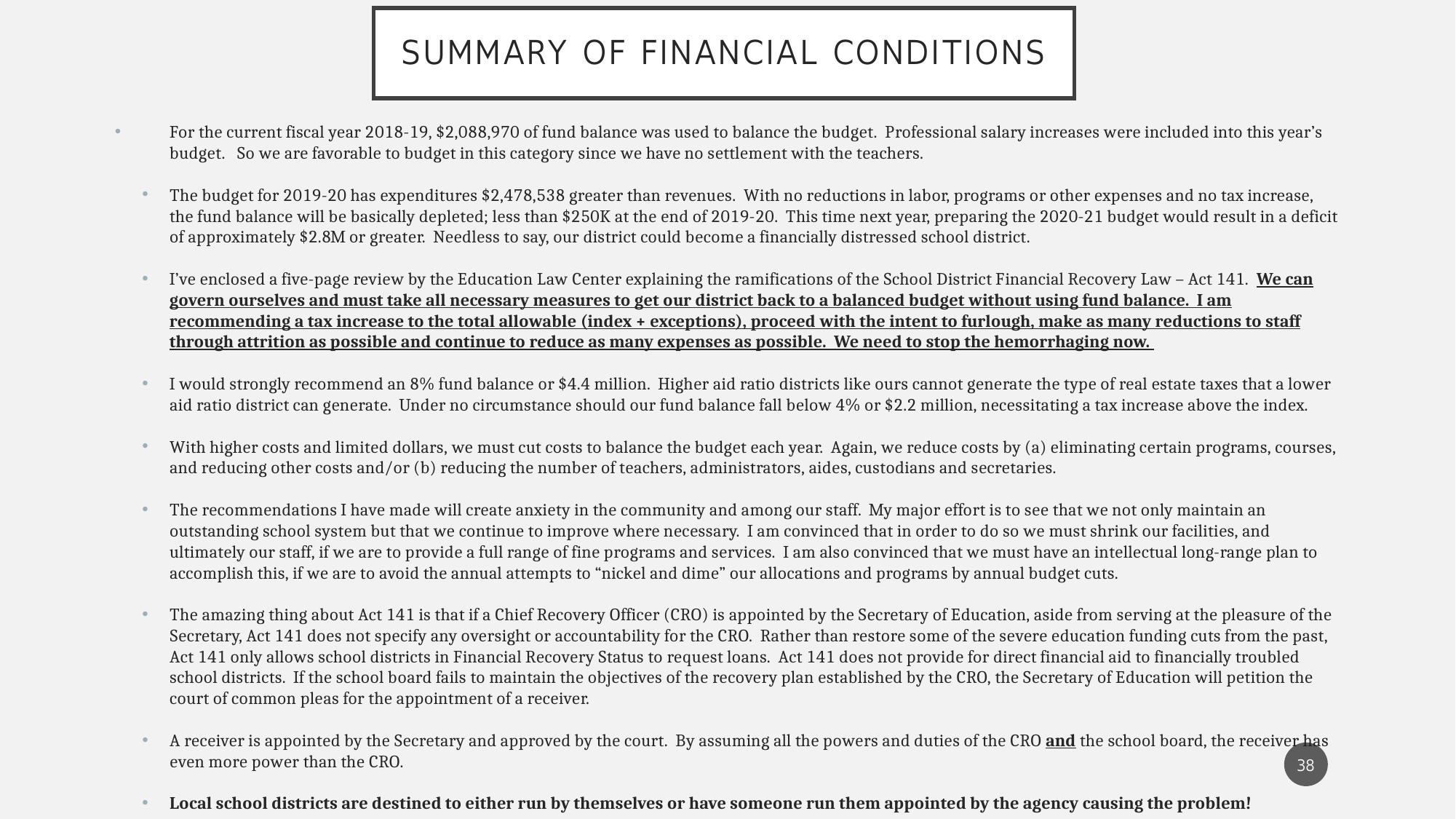

# Summary of financial conditions
For the current fiscal year 2018-19, $2,088,970 of fund balance was used to balance the budget.  Professional salary increases were included into this year’s budget.   So we are favorable to budget in this category since we have no settlement with the teachers.

The budget for 2019-20 has expenditures $2,478,538 greater than revenues.  With no reductions in labor, programs or other expenses and no tax increase, the fund balance will be basically depleted; less than $250K at the end of 2019-20.  This time next year, preparing the 2020-21 budget would result in a deficit of approximately $2.8M or greater.  Needless to say, our district could become a financially distressed school district.

I’ve enclosed a five-page review by the Education Law Center explaining the ramifications of the School District Financial Recovery Law – Act 141.  We can govern ourselves and must take all necessary measures to get our district back to a balanced budget without using fund balance.  I am recommending a tax increase to the total allowable (index + exceptions), proceed with the intent to furlough, make as many reductions to staff through attrition as possible and continue to reduce as many expenses as possible.  We need to stop the hemorrhaging now.
I would strongly recommend an 8% fund balance or $4.4 million.  Higher aid ratio districts like ours cannot generate the type of real estate taxes that a lower aid ratio district can generate.  Under no circumstance should our fund balance fall below 4% or $2.2 million, necessitating a tax increase above the index.

With higher costs and limited dollars, we must cut costs to balance the budget each year.  Again, we reduce costs by (a) eliminating certain programs, courses, and reducing other costs and/or (b) reducing the number of teachers, administrators, aides, custodians and secretaries.

The recommendations I have made will create anxiety in the community and among our staff.  My major effort is to see that we not only maintain an outstanding school system but that we continue to improve where necessary.  I am convinced that in order to do so we must shrink our facilities, and ultimately our staff, if we are to provide a full range of fine programs and services.  I am also convinced that we must have an intellectual long-range plan to accomplish this, if we are to avoid the annual attempts to “nickel and dime” our allocations and programs by annual budget cuts.

The amazing thing about Act 141 is that if a Chief Recovery Officer (CRO) is appointed by the Secretary of Education, aside from serving at the pleasure of the Secretary, Act 141 does not specify any oversight or accountability for the CRO.  Rather than restore some of the severe education funding cuts from the past, Act 141 only allows school districts in Financial Recovery Status to request loans.  Act 141 does not provide for direct financial aid to financially troubled school districts.  If the school board fails to maintain the objectives of the recovery plan established by the CRO, the Secretary of Education will petition the court of common pleas for the appointment of a receiver.

A receiver is appointed by the Secretary and approved by the court.  By assuming all the powers and duties of the CRO and the school board, the receiver has even more power than the CRO.

Local school districts are destined to either run by themselves or have someone run them appointed by the agency causing the problem!

Thank you and let’s get this done!  We can do it!!

38